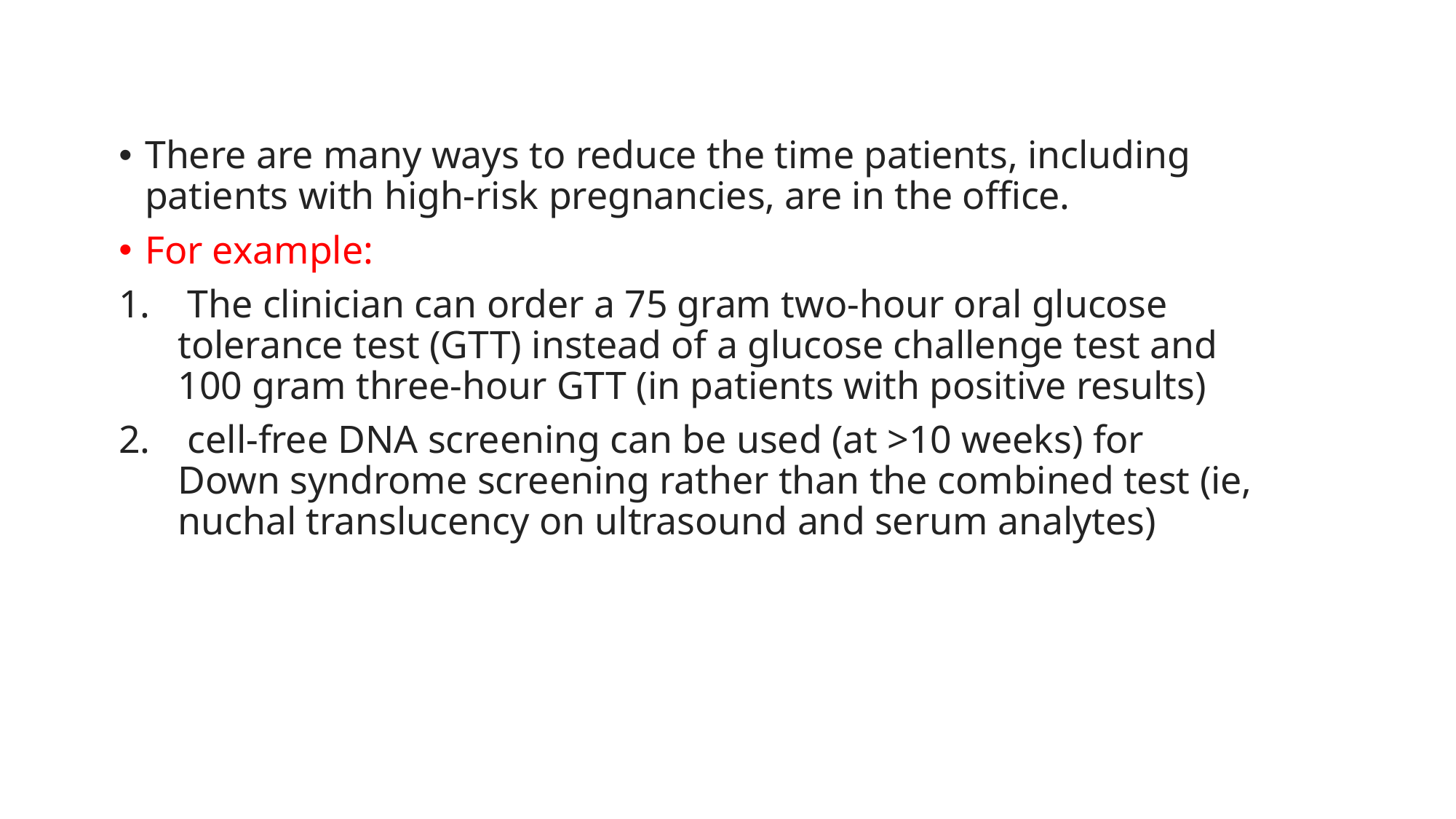

There are many ways to reduce the time patients, including patients with high-risk pregnancies, are in the office.
For example:
 The clinician can order a 75 gram two-hour oral glucose tolerance test (GTT) instead of a glucose challenge test and 100 gram three-hour GTT (in patients with positive results)
 cell-free DNA screening can be used (at >10 weeks) for Down syndrome screening rather than the combined test (ie, nuchal translucency on ultrasound and serum analytes)